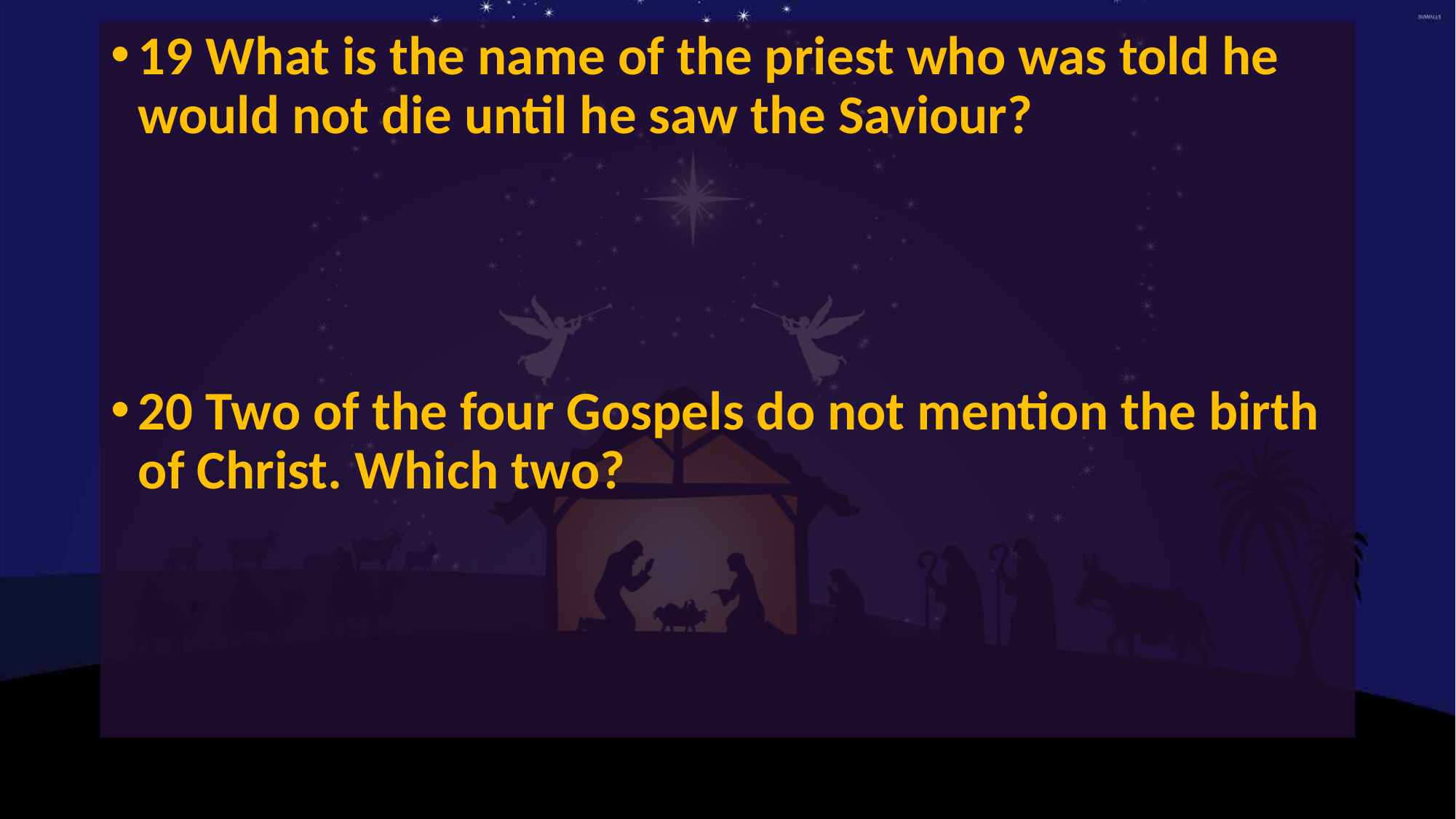

19 What is the name of the priest who was told he would not die until he saw the Saviour?

20 Two of the four Gospels do not mention the birth of Christ. Which two?